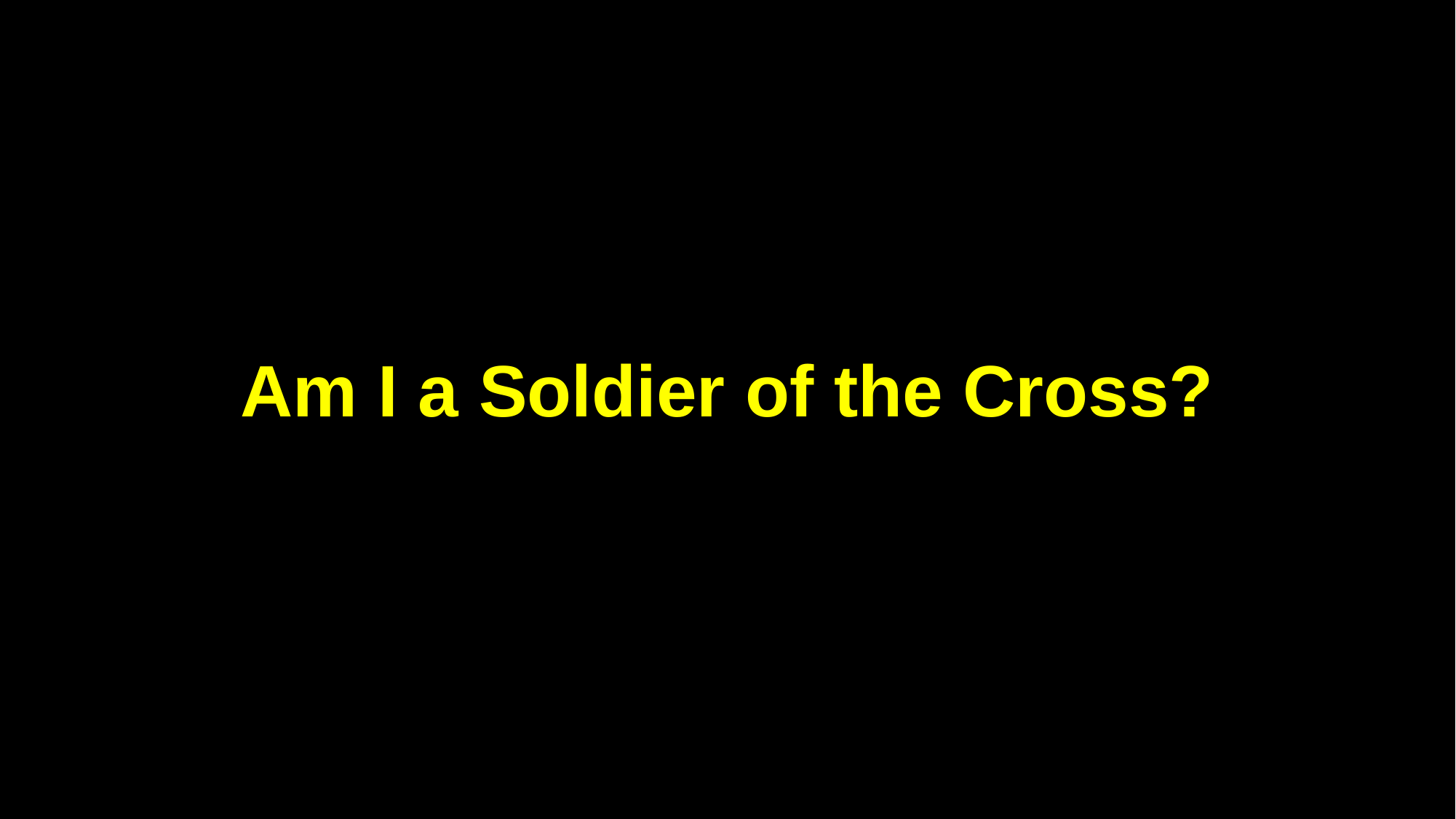

Am I a Soldier of the Cross?